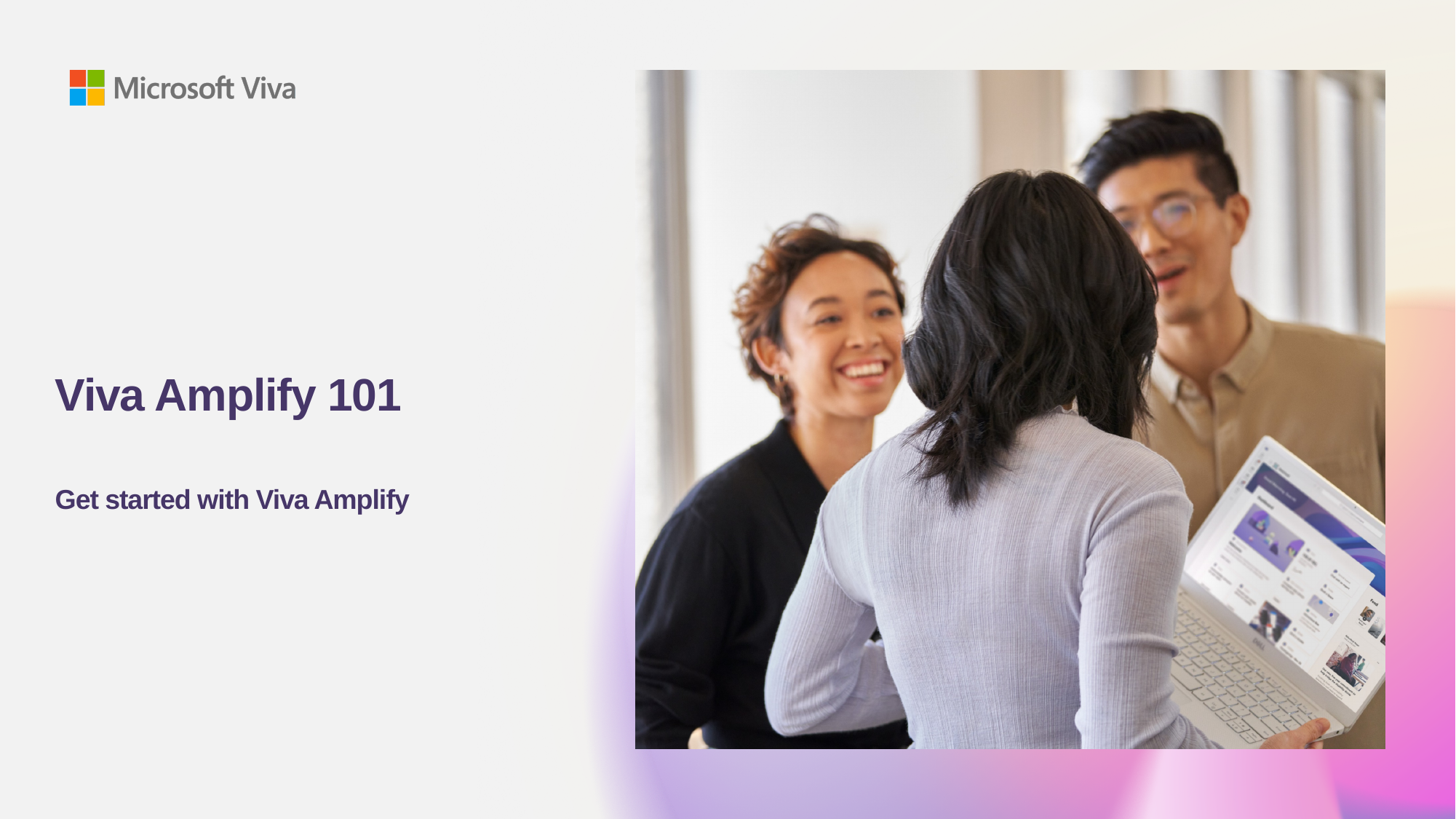

# Viva Amplify 101
Get started with Viva Amplify